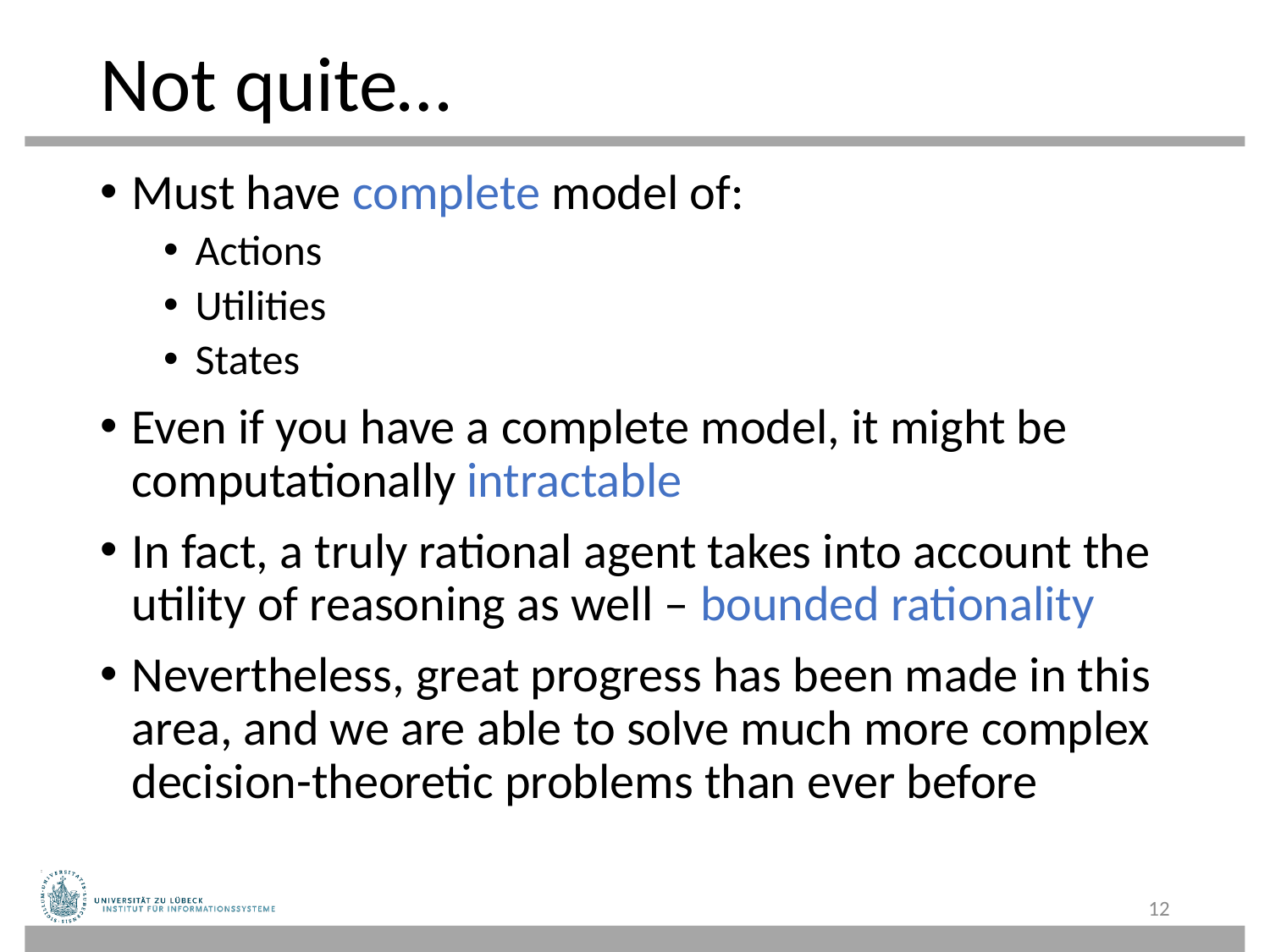

# Not quite…
Must have complete model of:
Actions
Utilities
States
Even if you have a complete model, it might be computationally intractable
In fact, a truly rational agent takes into account the utility of reasoning as well – bounded rationality
Nevertheless, great progress has been made in this area, and we are able to solve much more complex decision-theoretic problems than ever before
12